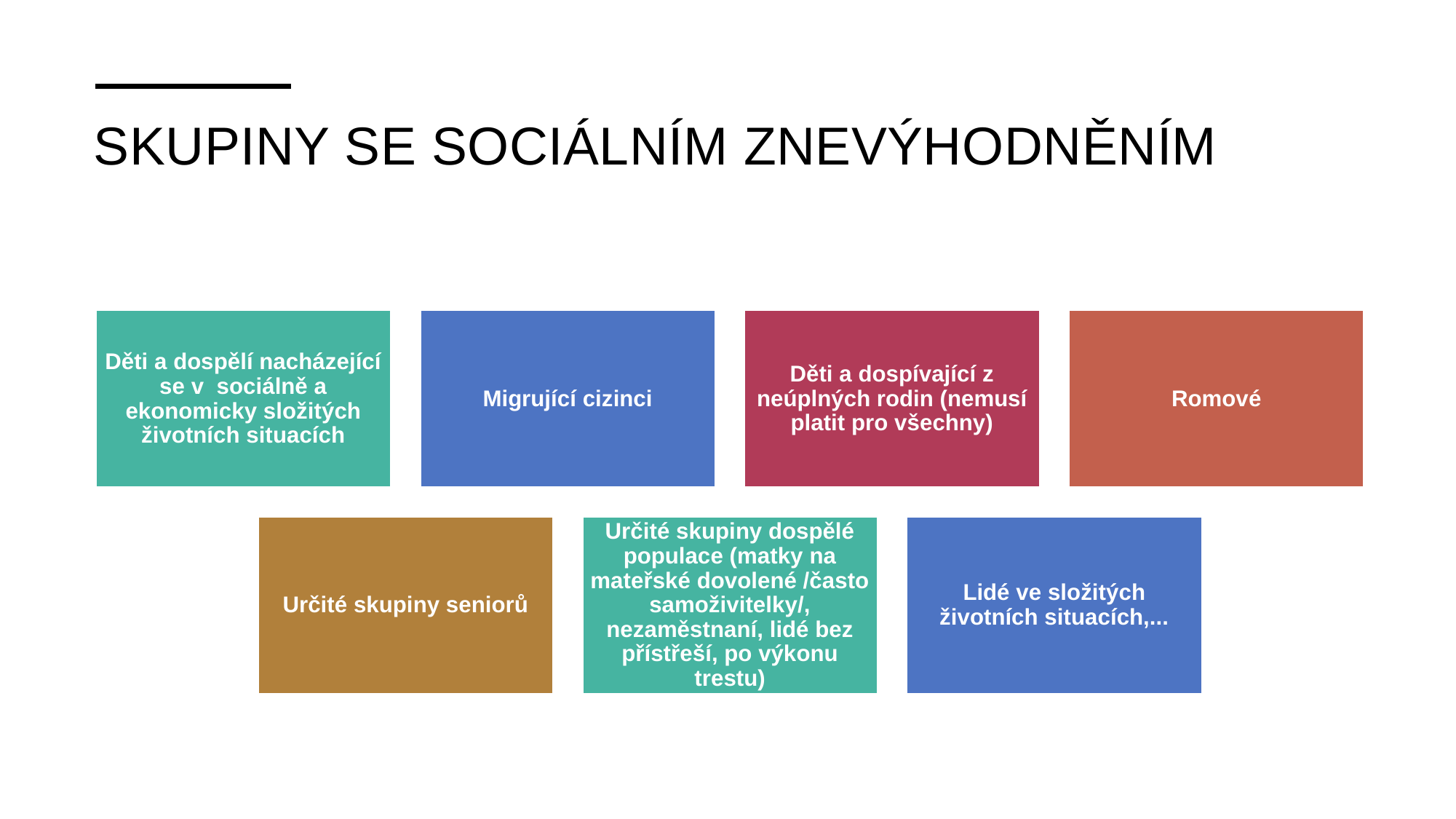

# Skupiny se sociálním znevýhodněním
Děti a dospělí nacházející se v  sociálně a ekonomicky složitých životních situacích
Migrující cizinci
Děti a dospívající z neúplných rodin (nemusí platit pro všechny)
Romové
Určité skupiny seniorů
Určité skupiny dospělé populace (matky na mateřské dovolené /často samoživitelky/, nezaměstnaní, lidé bez přístřeší, po výkonu trestu)
Lidé ve složitých životních situacích,...